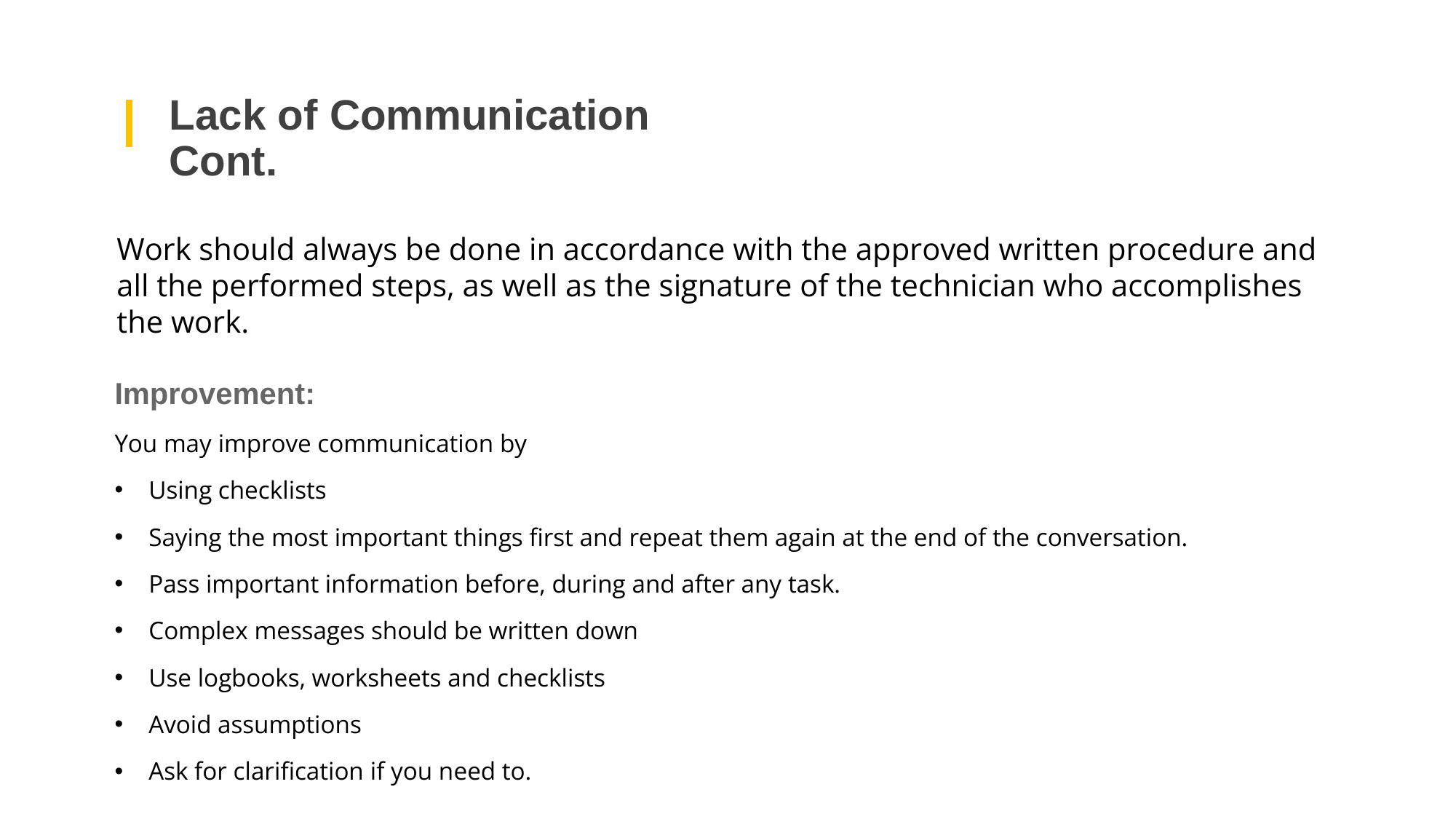

# Lack of Communication Cont.
Work should always be done in accordance with the approved written procedure and all the performed steps, as well as the signature of the technician who accomplishes the work.

Improvement:
You may improve communication by
Using checklists
Saying the most important things first and repeat them again at the end of the conversation.
Pass important information before, during and after any task.
Complex messages should be written down
Use logbooks, worksheets and checklists
Avoid assumptions
Ask for clarification if you need to.